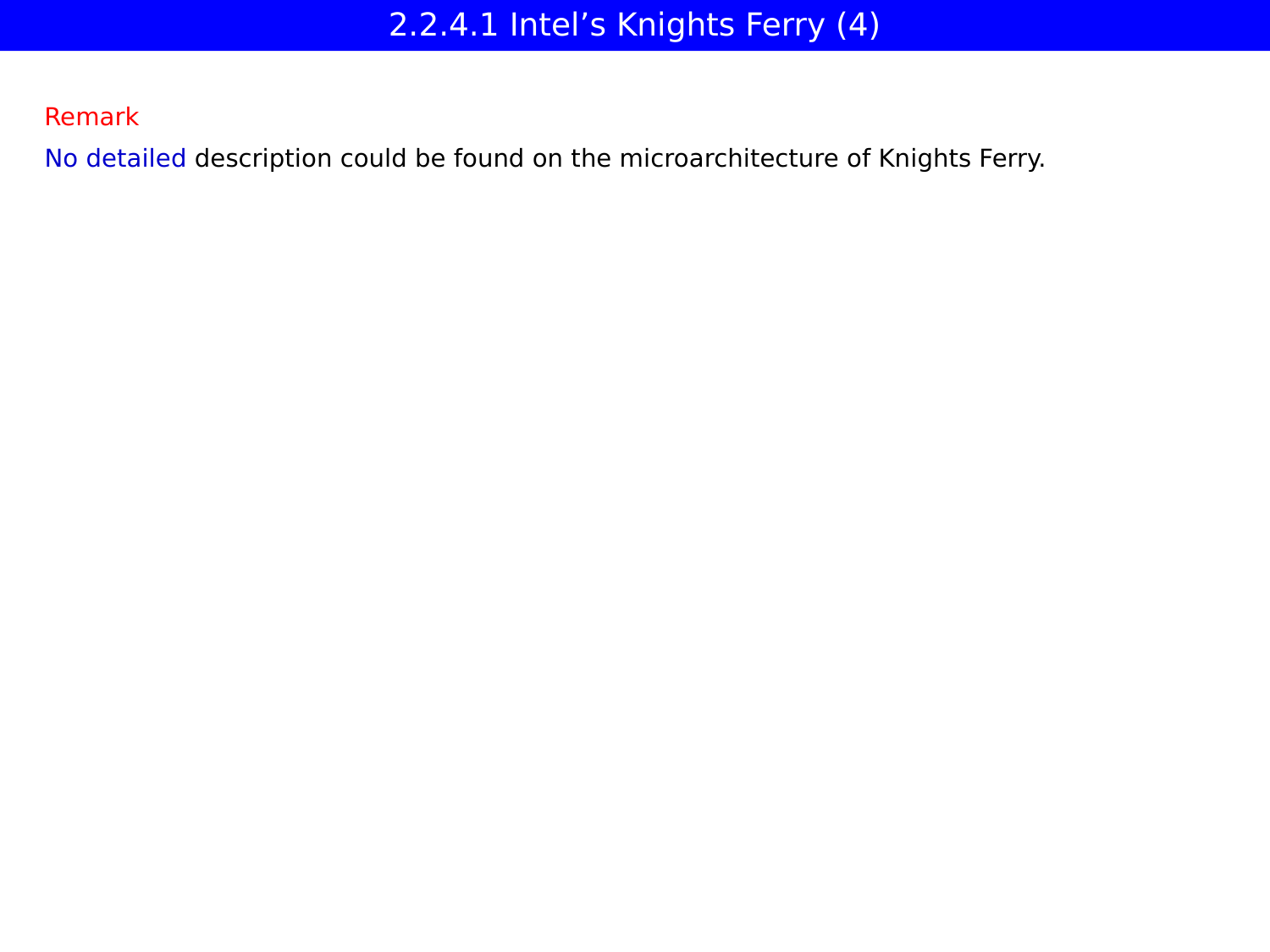

2.2.4.1 Intel’s Knights Ferry (4)
Remark
No detailed description could be found on the microarchitecture of Knights Ferry.